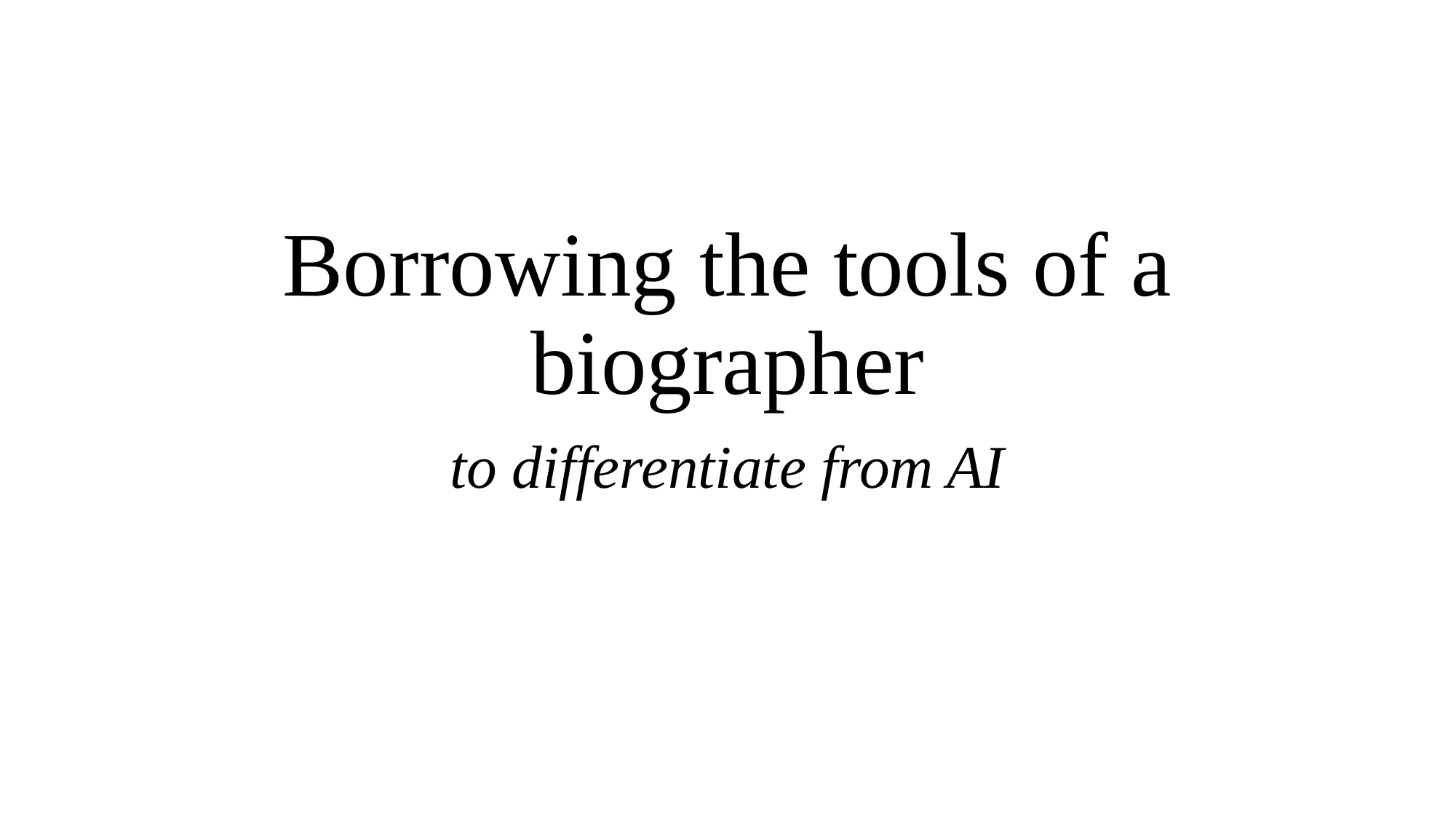

# Borrowing the tools of a biographer
to differentiate from AI